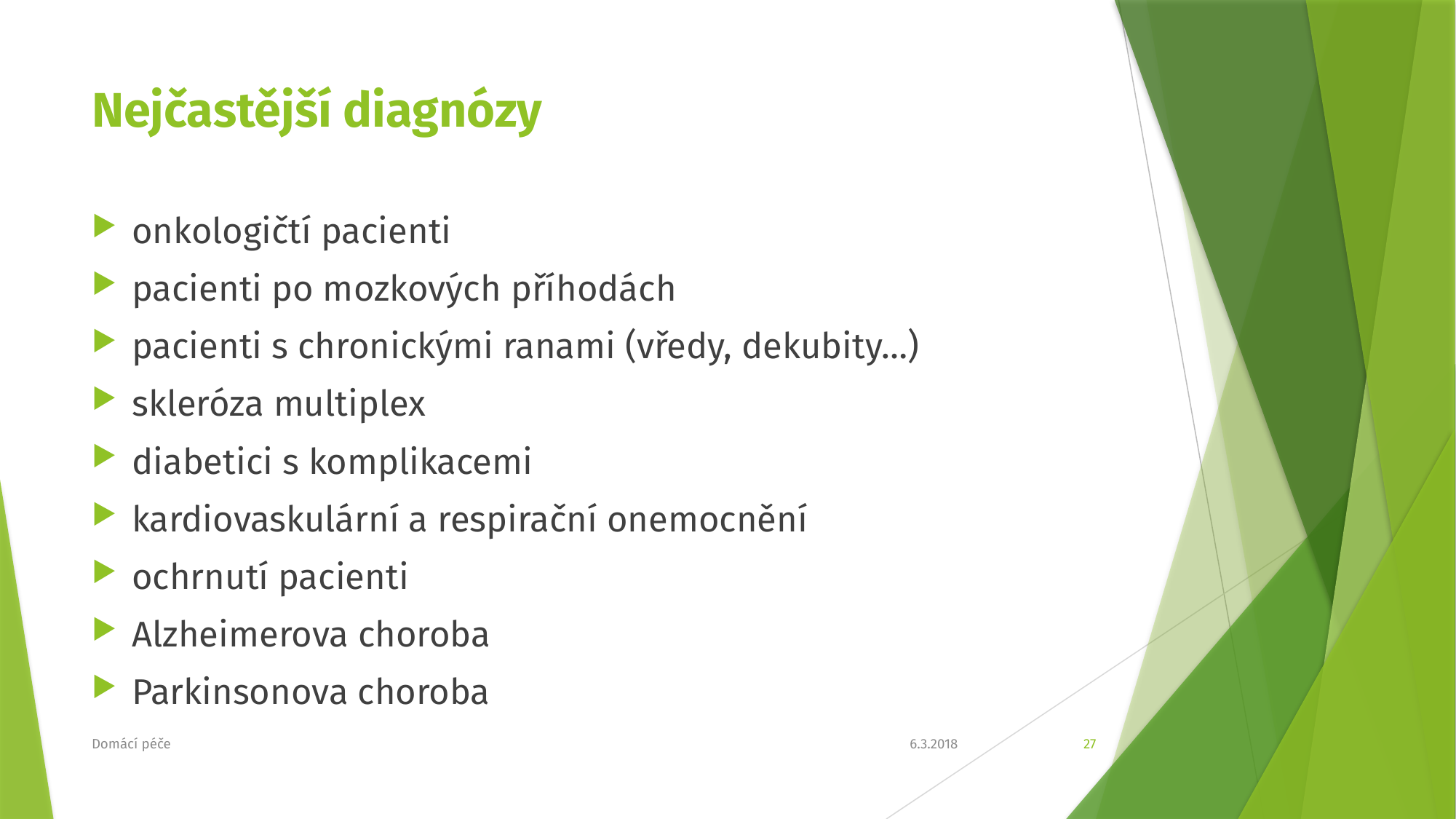

# Nejčastější diagnózy
onkologičtí pacienti
pacienti po mozkových příhodách
pacienti s chronickými ranami (vředy, dekubity…)
skleróza multiplex
diabetici s komplikacemi
kardiovaskulární a respirační onemocnění
ochrnutí pacienti
Alzheimerova choroba
Parkinsonova choroba

Domácí péče
6.3.2018
27